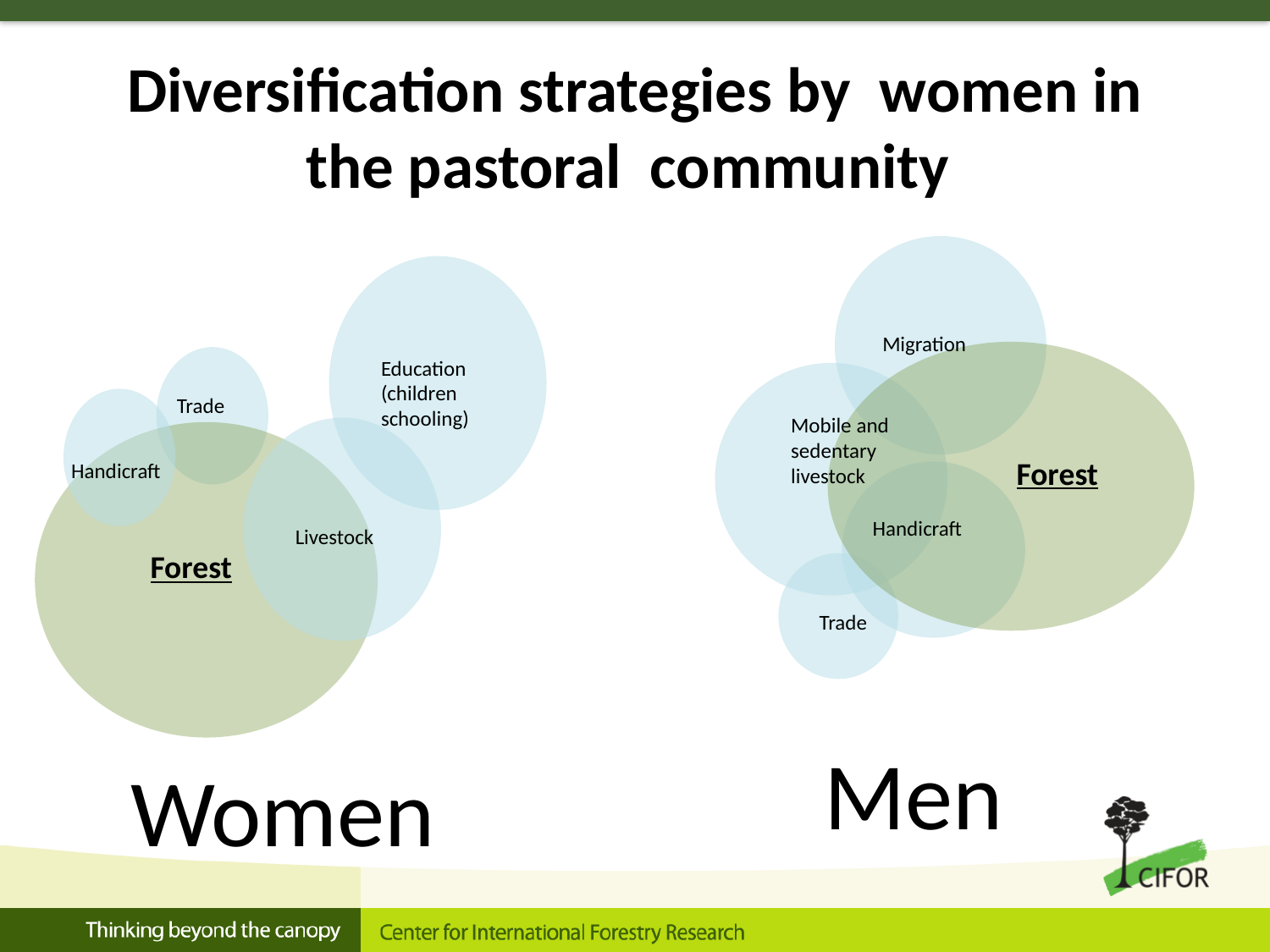

Diversification strategies by  women in the pastoral  community

Migration

Mobile and sedentary livestock
Forest

Handicraft

Trade

Education (children schooling)
Trade

Handicraft
Livestock
Forest
Men
Women